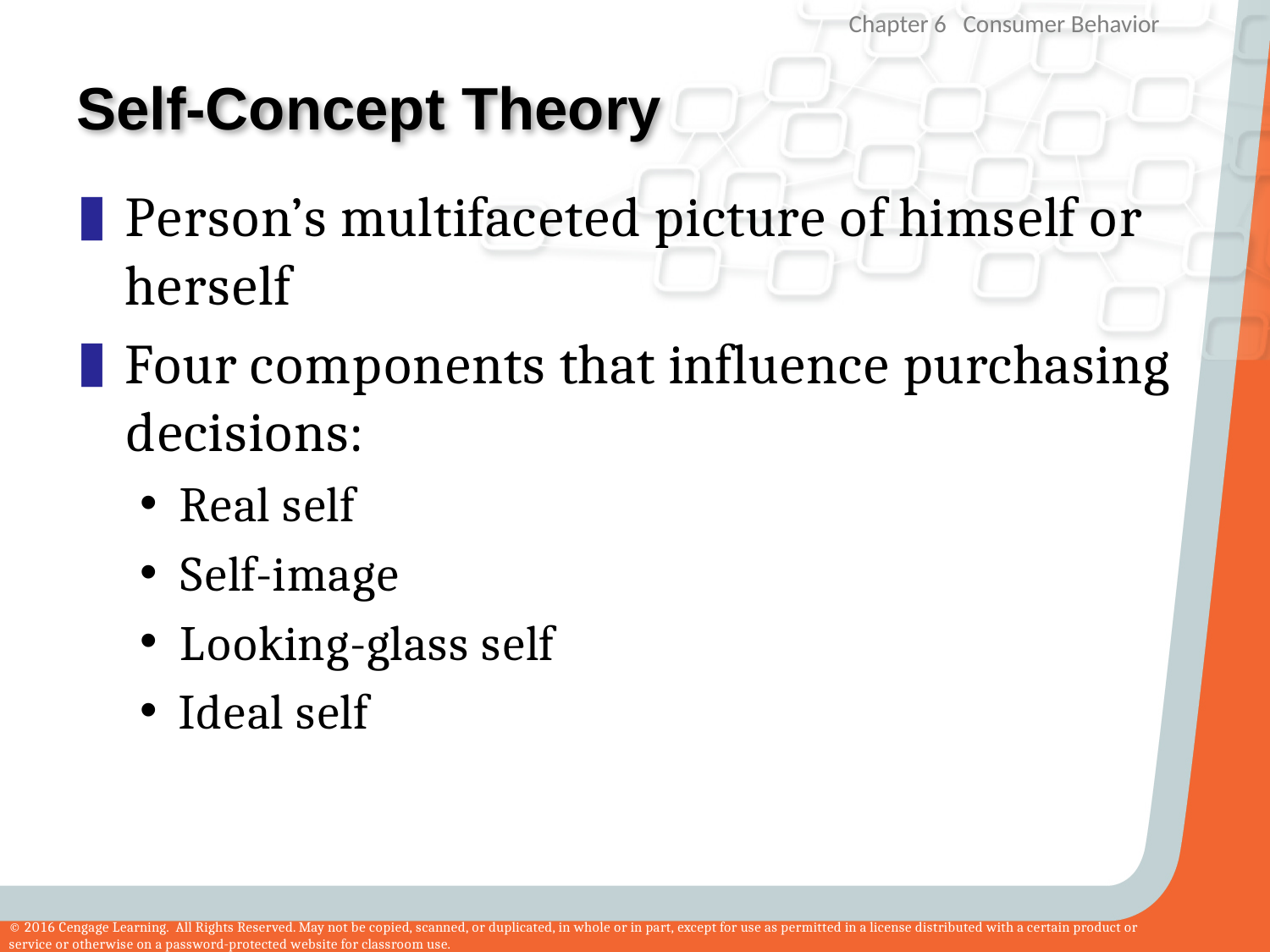

# Self-Concept Theory
Person’s multifaceted picture of himself or herself
Four components that influence purchasing decisions:
Real self
Self-image
Looking-glass self
Ideal self
43